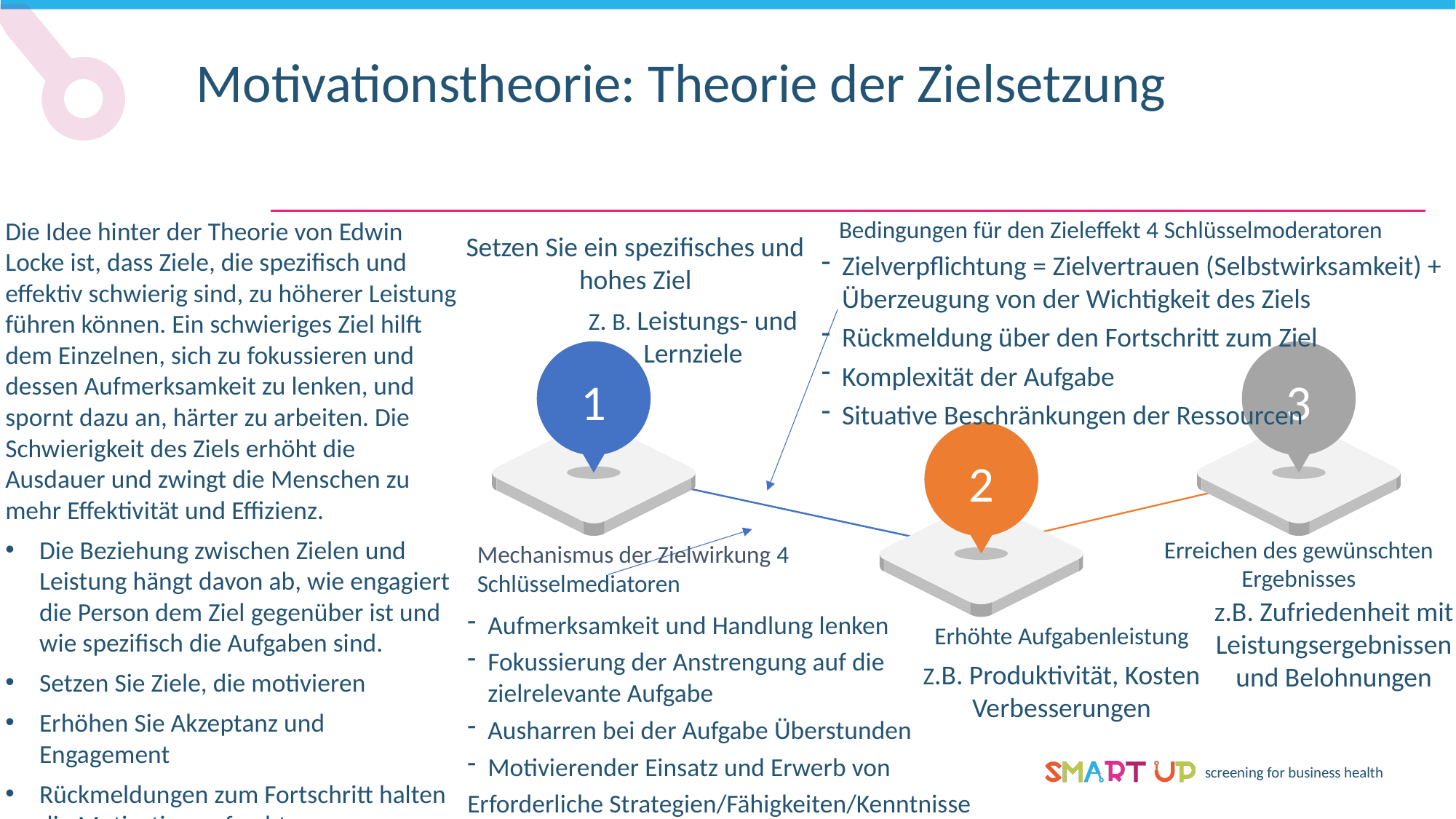

Motivationstheorie: Theorie der Zielsetzung
Bedingungen für den Zieleffekt 4 Schlüsselmoderatoren
Die Idee hinter der Theorie von Edwin Locke ist, dass Ziele, die spezifisch und effektiv schwierig sind, zu höherer Leistung führen können. Ein schwieriges Ziel hilft dem Einzelnen, sich zu fokussieren und dessen Aufmerksamkeit zu lenken, und spornt dazu an, härter zu arbeiten. Die Schwierigkeit des Ziels erhöht die Ausdauer und zwingt die Menschen zu mehr Effektivität und Effizienz.
Die Beziehung zwischen Zielen und Leistung hängt davon ab, wie engagiert die Person dem Ziel gegenüber ist und wie spezifisch die Aufgaben sind.
Setzen Sie Ziele, die motivieren
Erhöhen Sie Akzeptanz und Engagement
Rückmeldungen zum Fortschritt halten die Motivation aufrecht
Setzen Sie ein spezifisches und hohes Ziel
Zielverpflichtung = Zielvertrauen (Selbstwirksamkeit) + Überzeugung von der Wichtigkeit des Ziels
Rückmeldung über den Fortschritt zum Ziel
Komplexität der Aufgabe
Situative Beschränkungen der Ressourcen
Z. B. Leistungs- und Lernziele

3

1

2

Erreichen des gewünschten Ergebnisses

Mechanismus der Zielwirkung 4 Schlüsselmediatoren
z.B. Zufriedenheit mit Leistungsergebnissen und Belohnungen
Aufmerksamkeit und Handlung lenken
Fokussierung der Anstrengung auf die zielrelevante Aufgabe
Ausharren bei der Aufgabe Überstunden
Motivierender Einsatz und Erwerb von
Erforderliche Strategien/Fähigkeiten/Kenntnisse
Erhöhte Aufgabenleistung
Z.B. Produktivität, Kosten
Verbesserungen